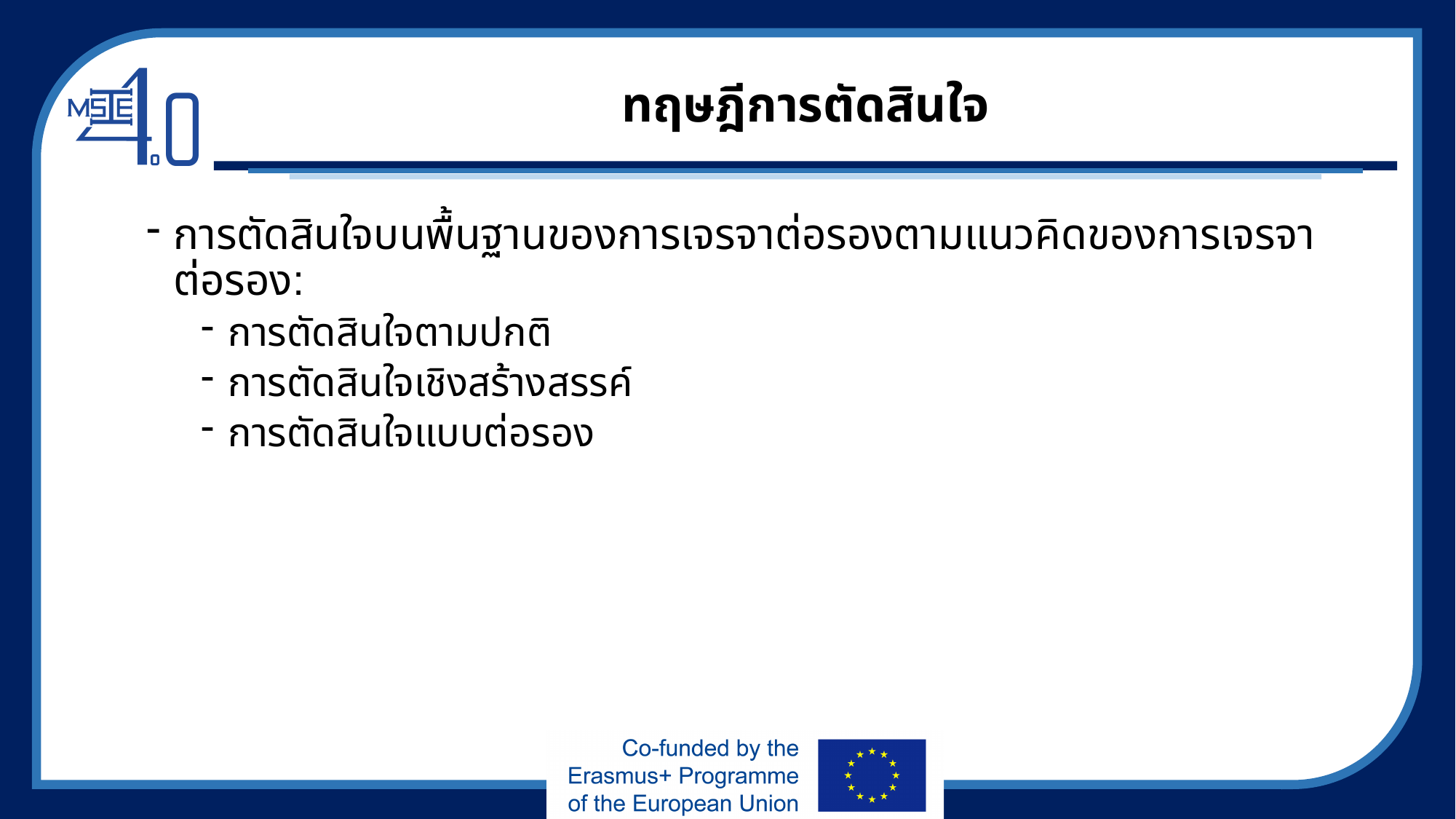

# ทฤษฎีการตัดสินใจ

การตัดสินใจบนพื้นฐานของการเจรจาต่อรองตามแนวคิดของการเจรจาต่อรอง:
การตัดสินใจตามปกติ
การตัดสินใจเชิงสร้างสรรค์
การตัดสินใจแบบต่อรอง